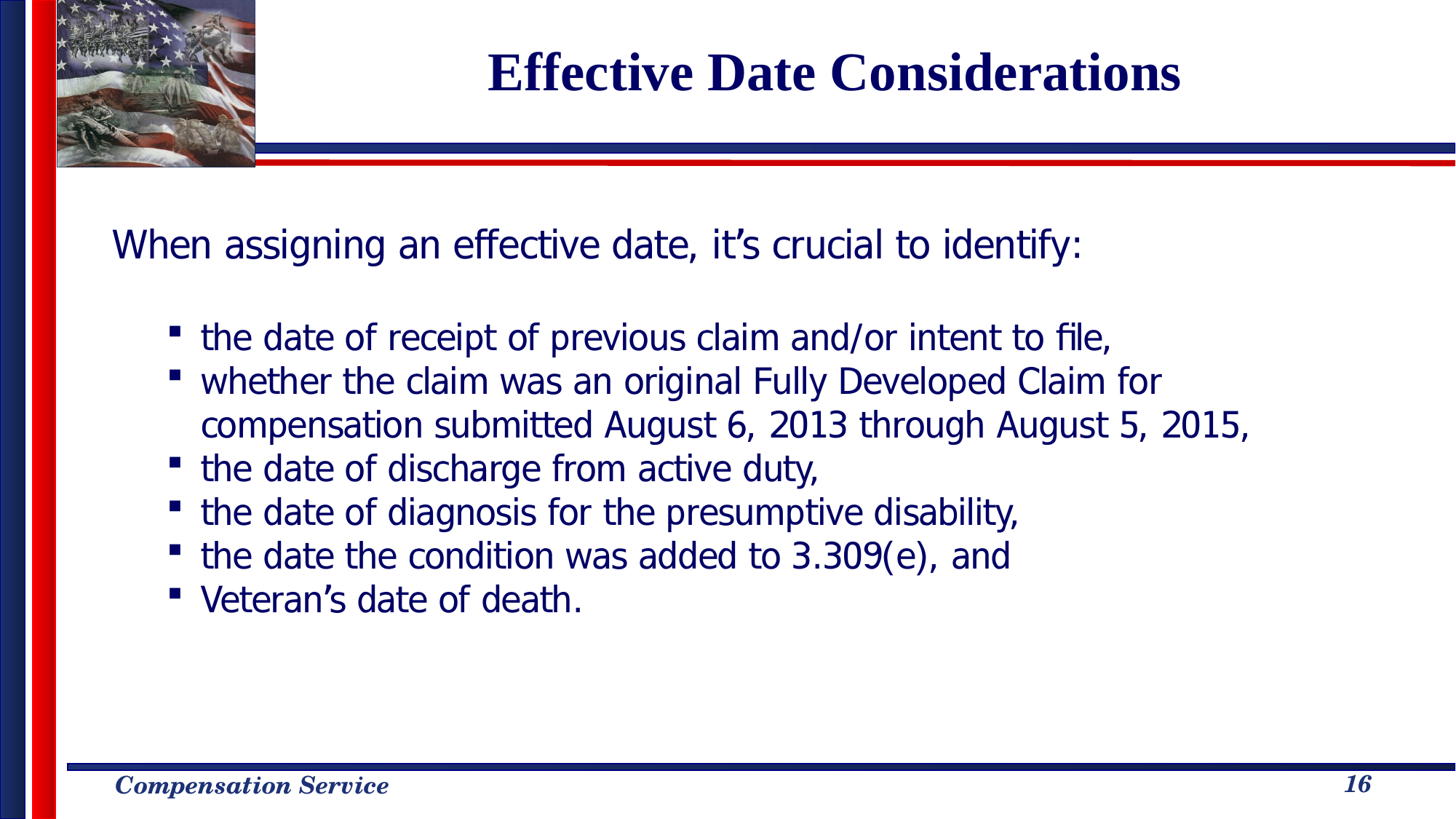

# Effective Date Considerations
When assigning an effective date, it’s crucial to identify:

the date of receipt of previous claim and/or intent to file,
whether the claim was an original Fully Developed Claim for compensation submitted August 6, 2013 through August 5, 2015,
the date of discharge from active duty,
the date of diagnosis for the presumptive disability,
the date the condition was added to 3.309(e), and
Veteran’s date of death.

16